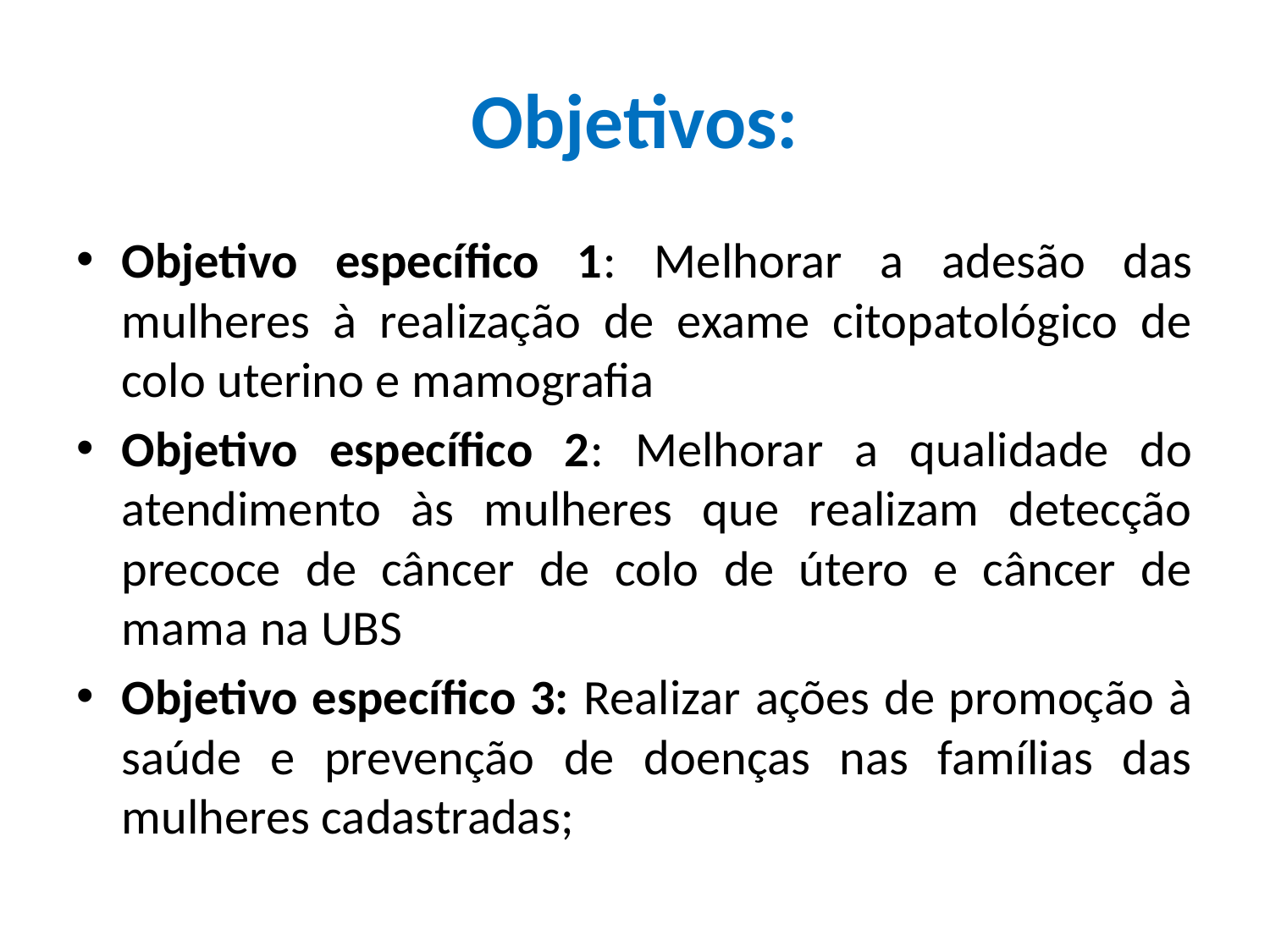

# Objetivos:
Objetivo específico 1: Melhorar a adesão das mulheres à realização de exame citopatológico de colo uterino e mamografia
Objetivo específico 2: Melhorar a qualidade do atendimento às mulheres que realizam detecção precoce de câncer de colo de útero e câncer de mama na UBS
Objetivo específico 3: Realizar ações de promoção à saúde e prevenção de doenças nas famílias das mulheres cadastradas;